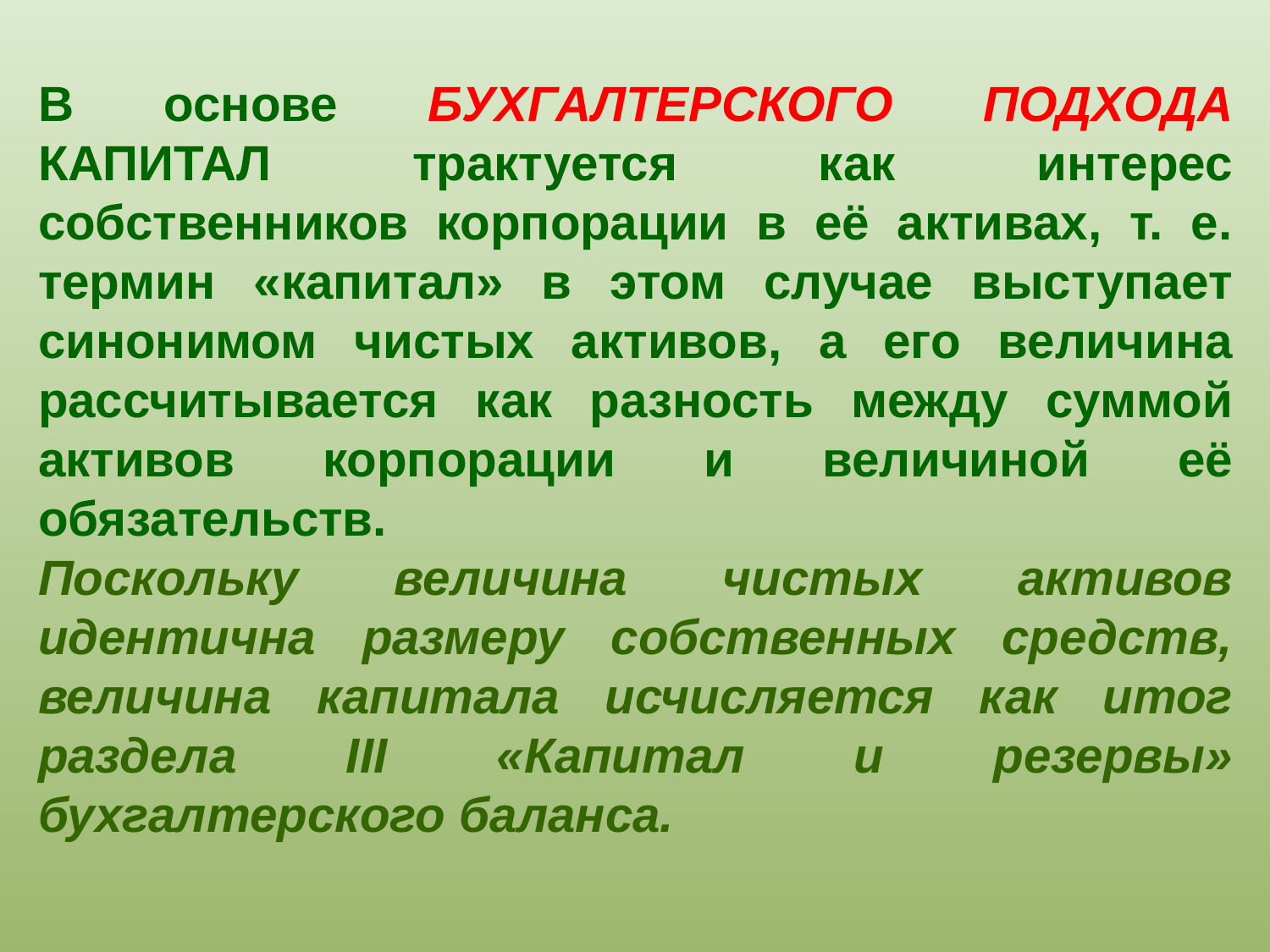

B основе БУХГАЛТЕРСКОГО ПОДХОДА КАПИТАЛ трактуется как интерес собственников корпорации в её активах, т. e. термин «капитал» в этом случае выступает синонимом чистых активов, a его величина рассчитывается как разность между суммой активов корпорации и величиной её обязательств.
Поскольку величина чистых активов идентична размеру собственных средств, величина капитала исчисляется как итог раздела III «Капитал и резервы» бухгалтерского баланса.